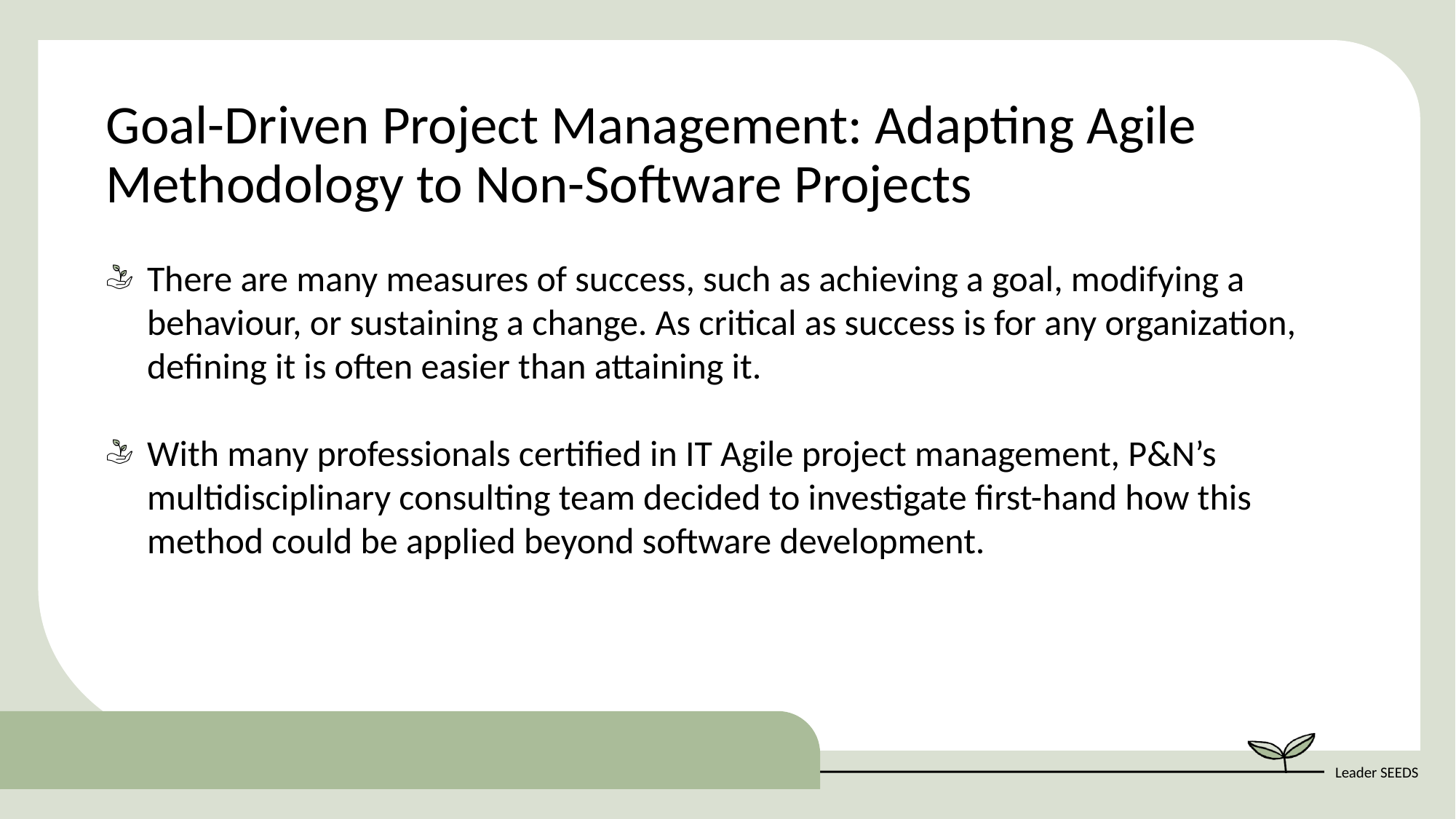

Goal-Driven Project Management: Adapting Agile Methodology to Non-Software Projects
There are many measures of success, such as achieving a goal, modifying a behaviour, or sustaining a change. As critical as success is for any organization, defining it is often easier than attaining it.

With many professionals certified in IT Agile project management, P&N’s multidisciplinary consulting team decided to investigate first-hand how this method could be applied beyond software development.